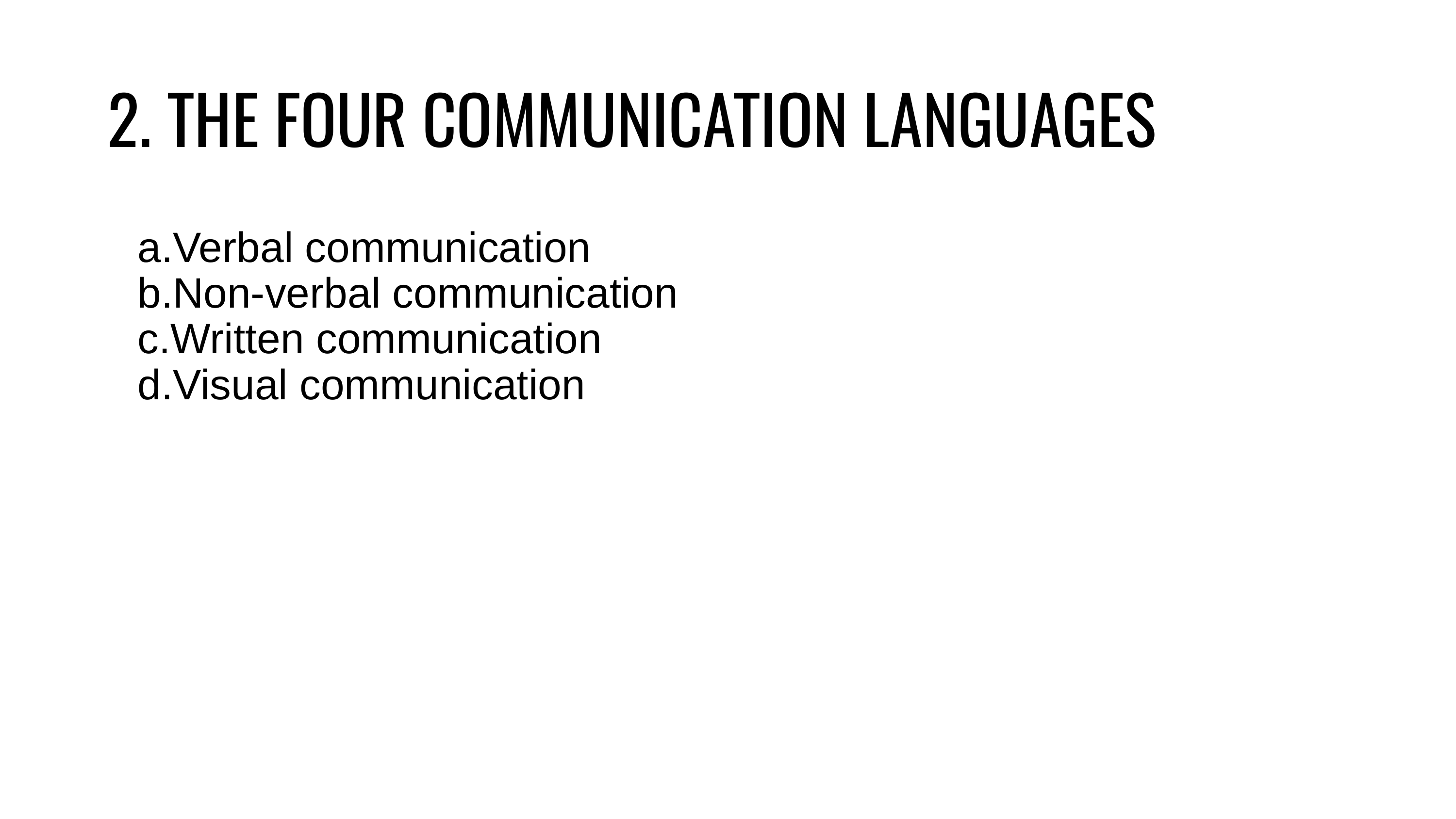

2. THE FOUR COMMUNICATION LANGUAGES
Verbal communication
Non-verbal communication
Written communication
Visual communication